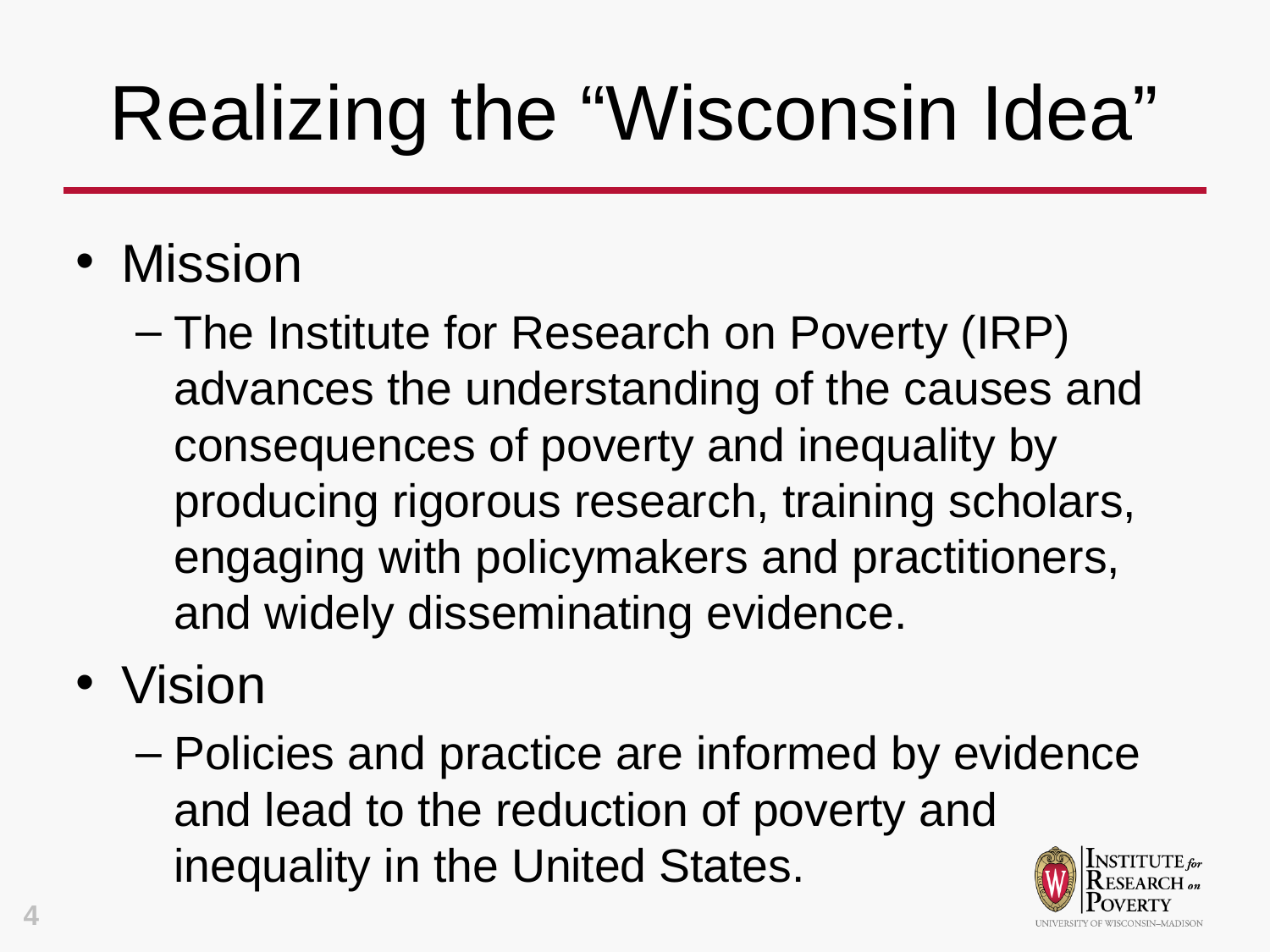

# Realizing the “Wisconsin Idea”
Mission
The Institute for Research on Poverty (IRP) advances the understanding of the causes and consequences of poverty and inequality by producing rigorous research, training scholars, engaging with policymakers and practitioners, and widely disseminating evidence.
Vision
Policies and practice are informed by evidence and lead to the reduction of poverty and inequality in the United States.
4